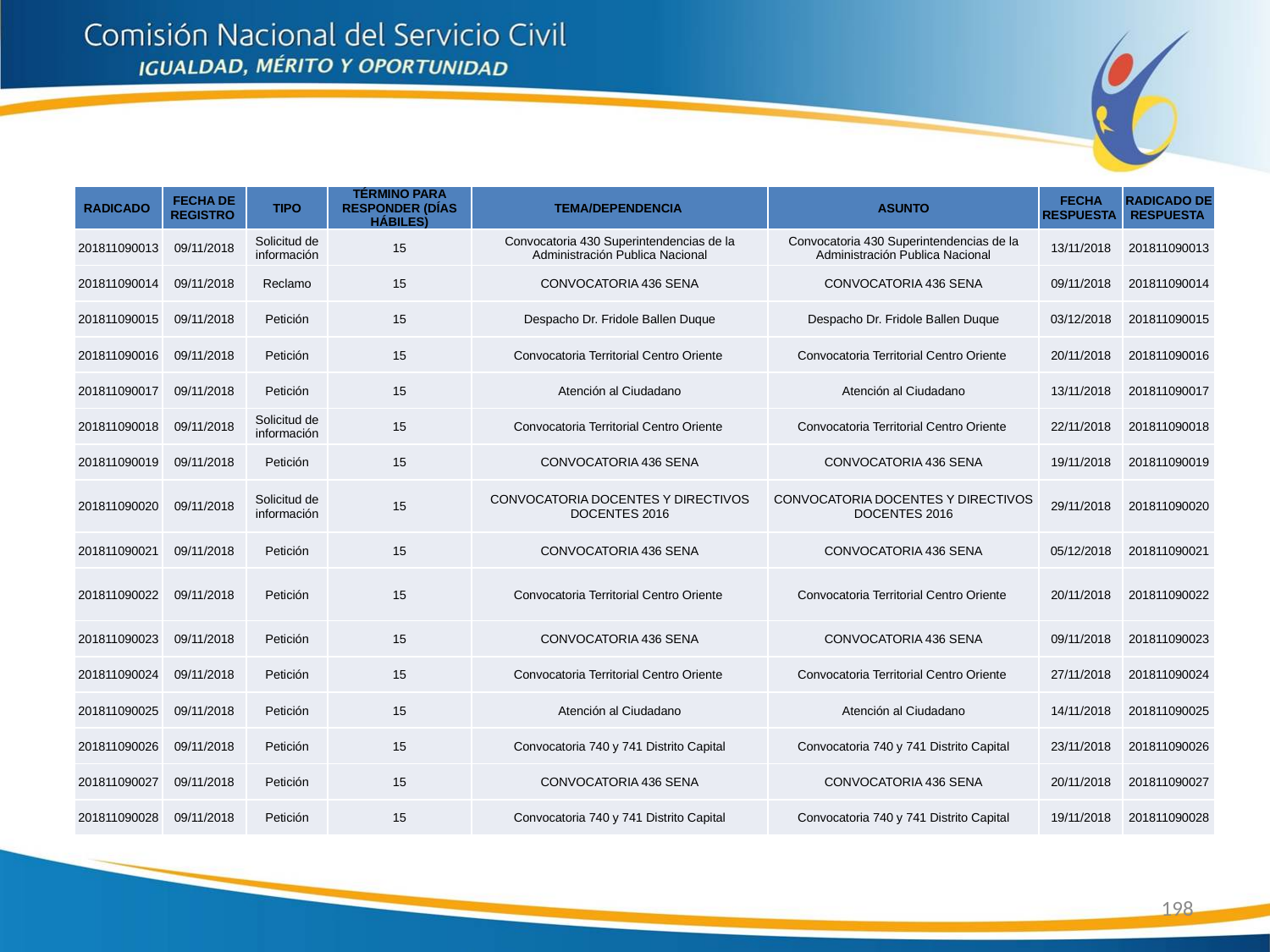

| RADICADO | FECHA DE REGISTRO | TIPO | TÉRMINO PARA RESPONDER (DÍAS HÁBILES) | TEMA/DEPENDENCIA | ASUNTO | FECHA RESPUESTA | RADICADO DE RESPUESTA |
| --- | --- | --- | --- | --- | --- | --- | --- |
| 201811090013 | 09/11/2018 | Solicitud de información | 15 | Convocatoria 430 Superintendencias de la Administración Publica Nacional | Convocatoria 430 Superintendencias de la Administración Publica Nacional | 13/11/2018 | 201811090013 |
| 201811090014 | 09/11/2018 | Reclamo | 15 | CONVOCATORIA 436 SENA | CONVOCATORIA 436 SENA | 09/11/2018 | 201811090014 |
| 201811090015 | 09/11/2018 | Petición | 15 | Despacho Dr. Fridole Ballen Duque | Despacho Dr. Fridole Ballen Duque | 03/12/2018 | 201811090015 |
| 201811090016 | 09/11/2018 | Petición | 15 | Convocatoria Territorial Centro Oriente | Convocatoria Territorial Centro Oriente | 20/11/2018 | 201811090016 |
| 201811090017 | 09/11/2018 | Petición | 15 | Atención al Ciudadano | Atención al Ciudadano | 13/11/2018 | 201811090017 |
| 201811090018 | 09/11/2018 | Solicitud de información | 15 | Convocatoria Territorial Centro Oriente | Convocatoria Territorial Centro Oriente | 22/11/2018 | 201811090018 |
| 201811090019 | 09/11/2018 | Petición | 15 | CONVOCATORIA 436 SENA | CONVOCATORIA 436 SENA | 19/11/2018 | 201811090019 |
| 201811090020 | 09/11/2018 | Solicitud de información | 15 | CONVOCATORIA DOCENTES Y DIRECTIVOS DOCENTES 2016 | CONVOCATORIA DOCENTES Y DIRECTIVOS DOCENTES 2016 | 29/11/2018 | 201811090020 |
| 201811090021 | 09/11/2018 | Petición | 15 | CONVOCATORIA 436 SENA | CONVOCATORIA 436 SENA | 05/12/2018 | 201811090021 |
| 201811090022 | 09/11/2018 | Petición | 15 | Convocatoria Territorial Centro Oriente | Convocatoria Territorial Centro Oriente | 20/11/2018 | 201811090022 |
| 201811090023 | 09/11/2018 | Petición | 15 | CONVOCATORIA 436 SENA | CONVOCATORIA 436 SENA | 09/11/2018 | 201811090023 |
| 201811090024 | 09/11/2018 | Petición | 15 | Convocatoria Territorial Centro Oriente | Convocatoria Territorial Centro Oriente | 27/11/2018 | 201811090024 |
| 201811090025 | 09/11/2018 | Petición | 15 | Atención al Ciudadano | Atención al Ciudadano | 14/11/2018 | 201811090025 |
| 201811090026 | 09/11/2018 | Petición | 15 | Convocatoria 740 y 741 Distrito Capital | Convocatoria 740 y 741 Distrito Capital | 23/11/2018 | 201811090026 |
| 201811090027 | 09/11/2018 | Petición | 15 | CONVOCATORIA 436 SENA | CONVOCATORIA 436 SENA | 20/11/2018 | 201811090027 |
| 201811090028 | 09/11/2018 | Petición | 15 | Convocatoria 740 y 741 Distrito Capital | Convocatoria 740 y 741 Distrito Capital | 19/11/2018 | 201811090028 |
198